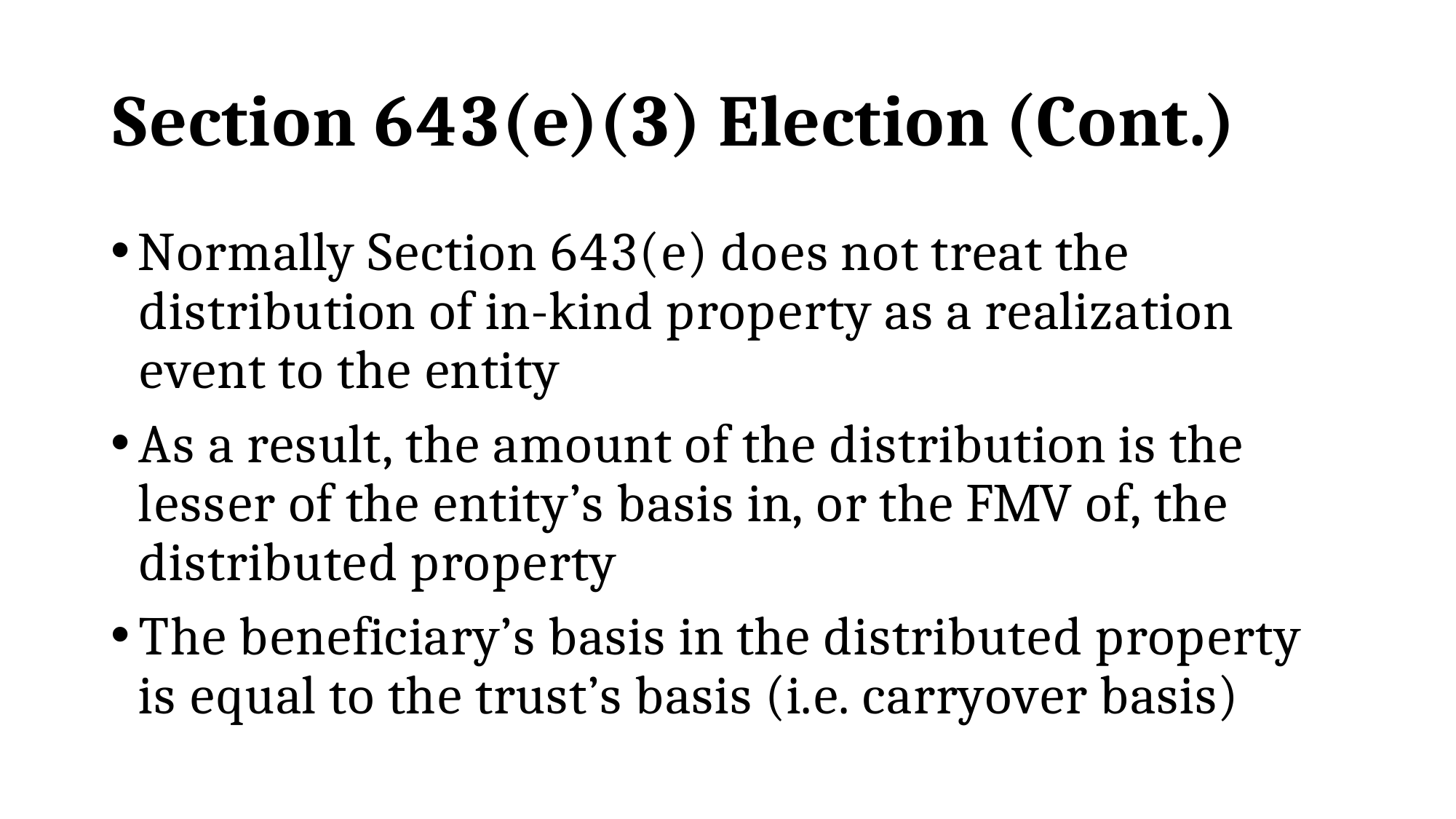

# Section 643(e)(3) Election (Cont.)
Normally Section 643(e) does not treat the distribution of in-kind property as a realization event to the entity
As a result, the amount of the distribution is the lesser of the entity’s basis in, or the FMV of, the distributed property
The beneficiary’s basis in the distributed property is equal to the trust’s basis (i.e. carryover basis)